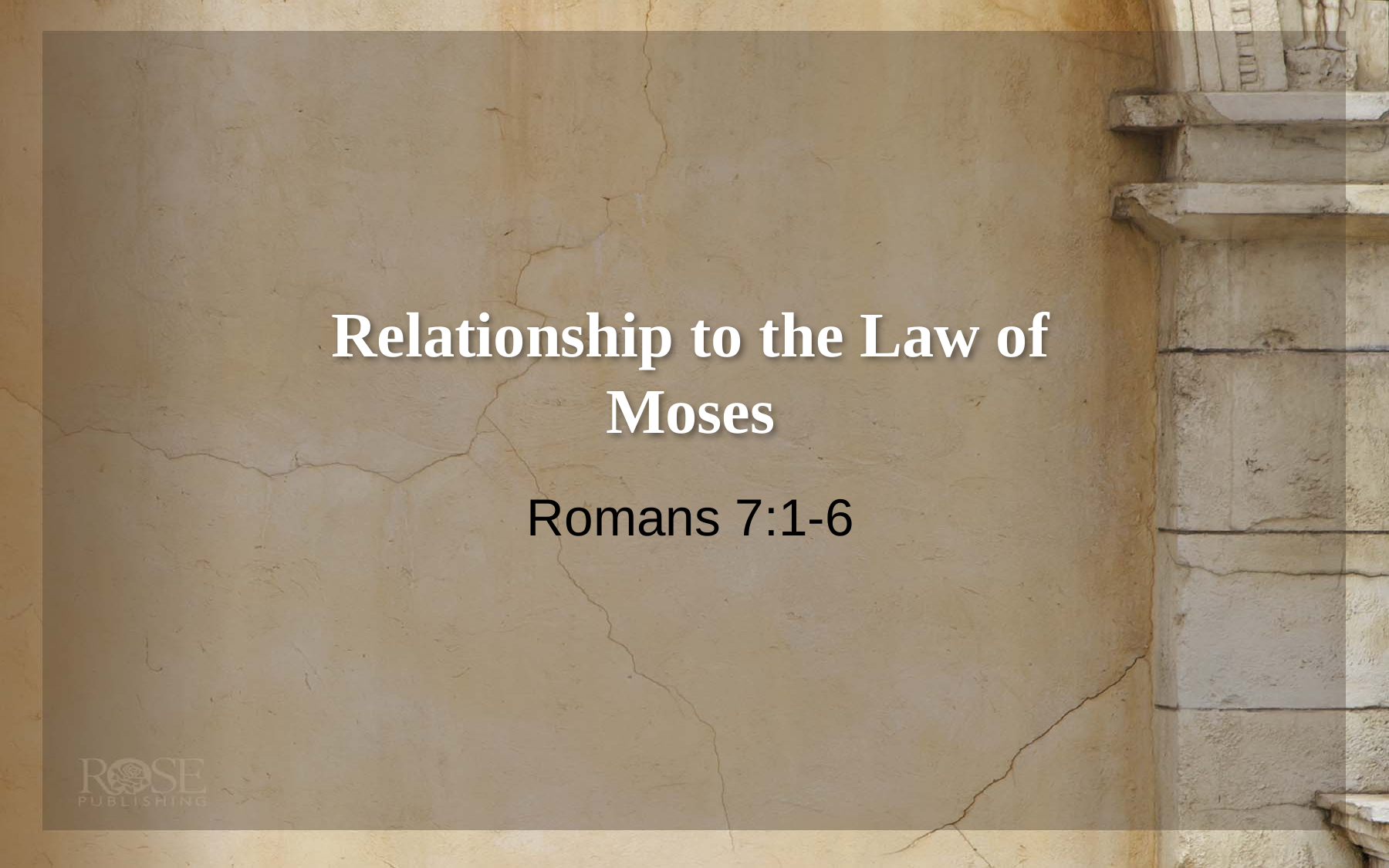

# Relationship to the Law of Moses
Romans 7:1-6